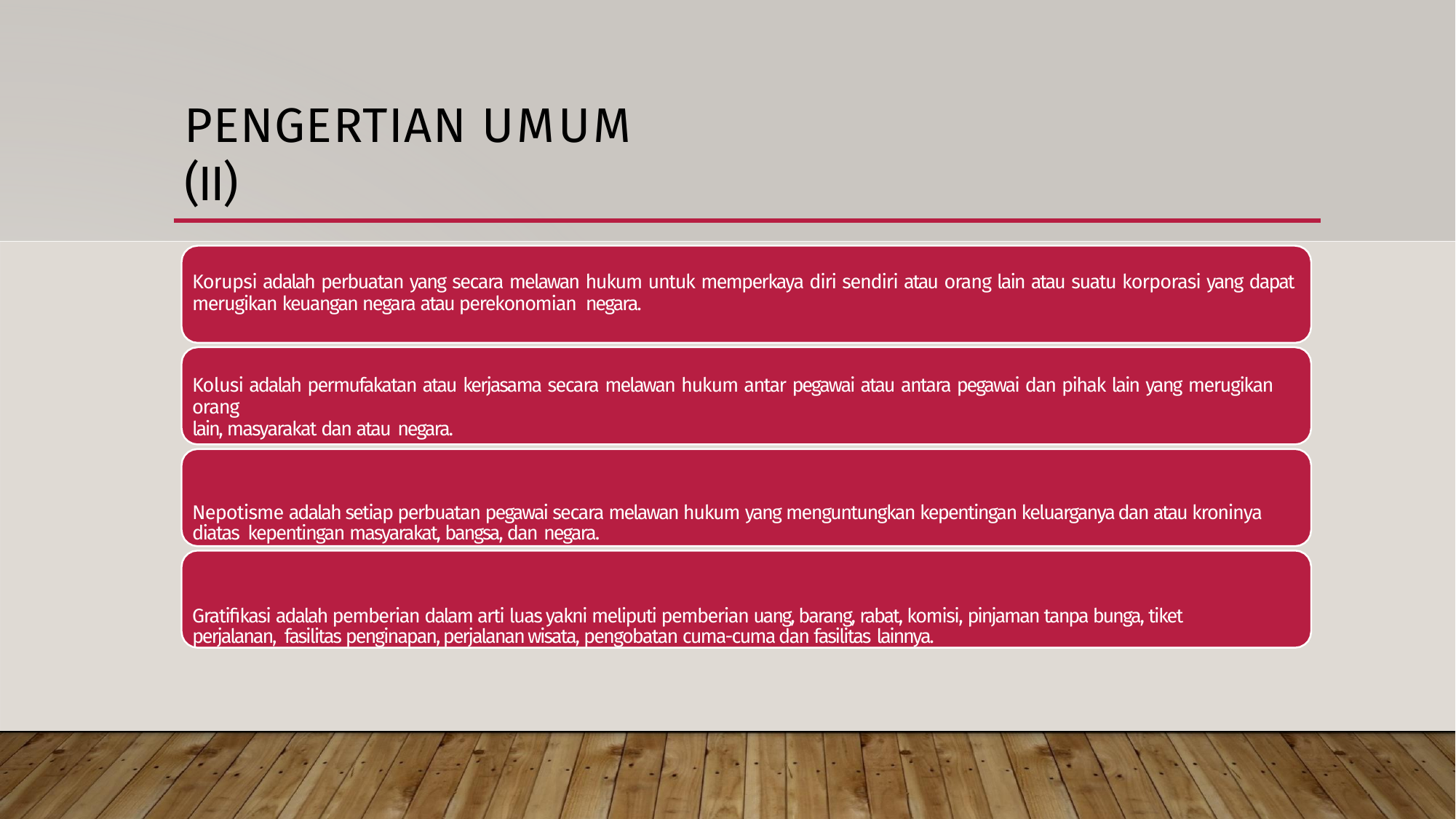

# PENGERTIAN UMUM (II)

Korupsi adalah perbuatan yang secara melawan hukum untuk memperkaya diri sendiri atau orang lain atau suatu korporasi yang dapat
merugikan keuangan negara atau perekonomian negara.

Kolusi adalah permufakatan atau kerjasama secara melawan hukum antar pegawai atau antara pegawai dan pihak lain yang merugikan orang
lain, masyarakat dan atau negara.

Nepotisme adalah setiap perbuatan pegawai secara melawan hukum yang menguntungkan kepentingan keluarganya dan atau kroninya diatas  kepentingan masyarakat, bangsa, dan negara.

Gratifikasi adalah pemberian dalam arti luas yakni meliputi pemberian uang, barang, rabat, komisi, pinjaman tanpa bunga, tiket perjalanan,  fasilitas penginapan, perjalanan wisata, pengobatan cuma-cuma dan fasilitas lainnya.